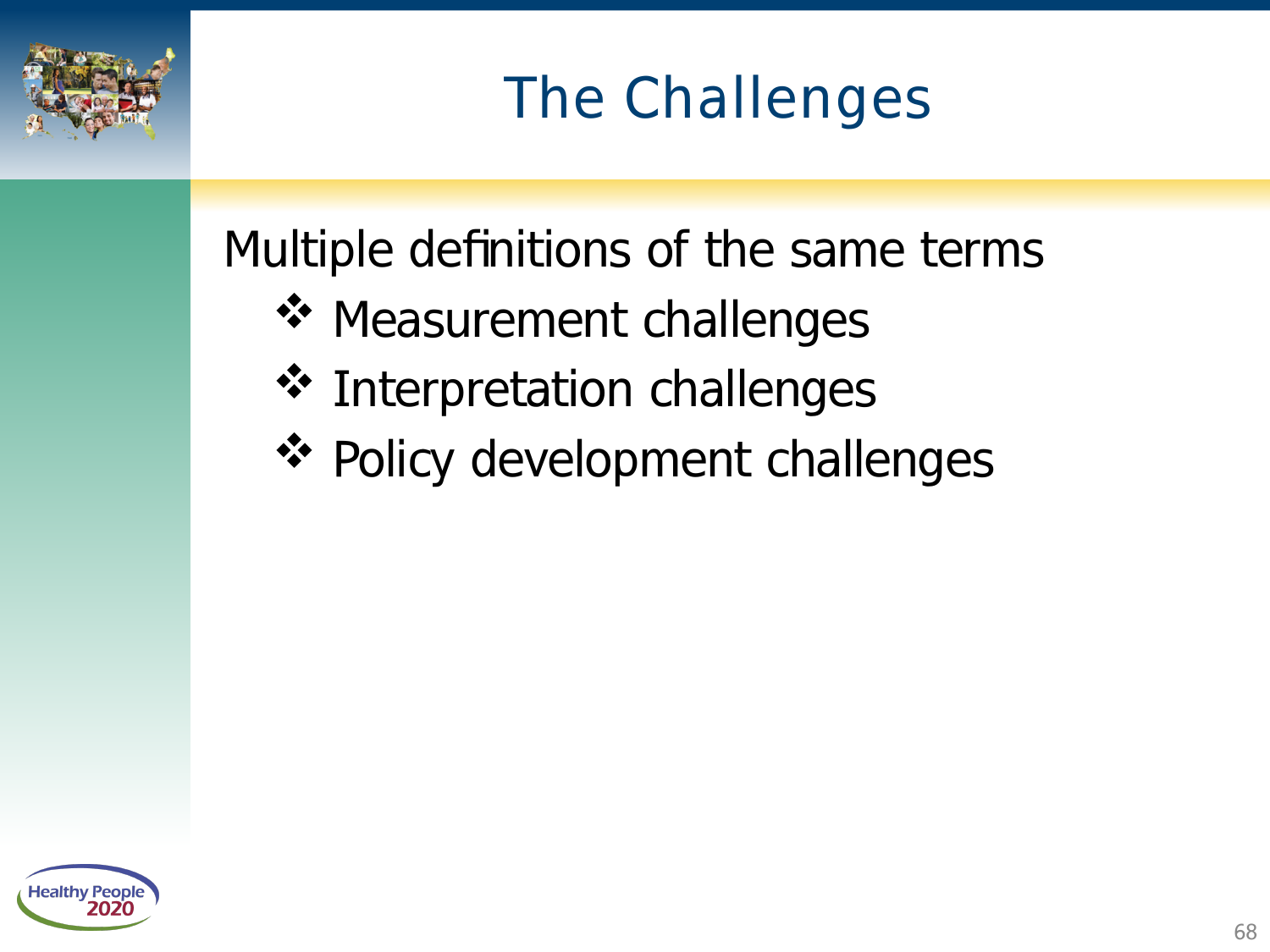

# The Challenges
Multiple definitions of the same terms
 Measurement challenges
 Interpretation challenges
 Policy development challenges

68